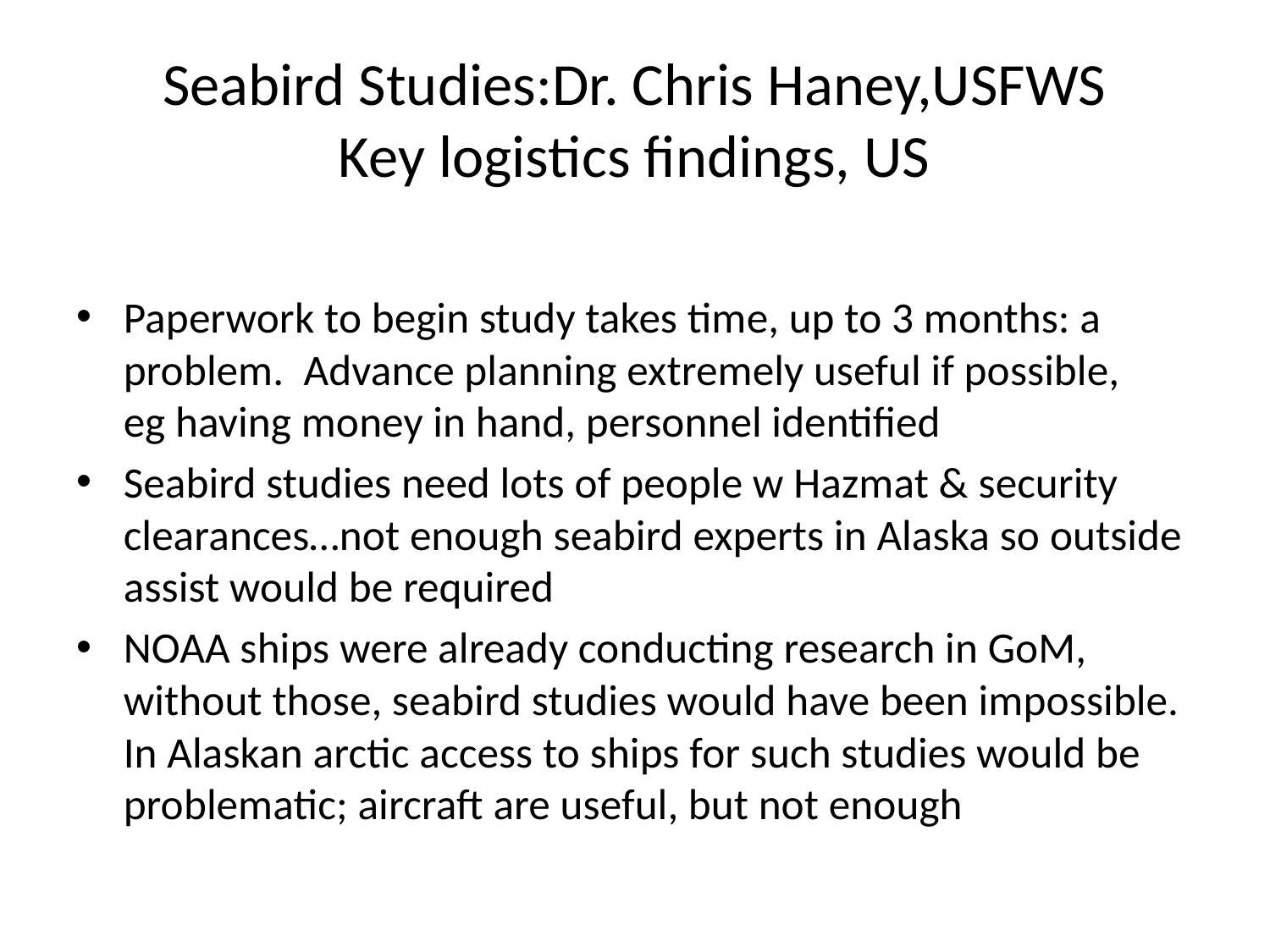

# Seabird Studies:Dr. Chris Haney,USFWS Key logistics findings, US

Paperwork to begin study takes time, up to 3 months: a problem.  Advance planning extremely useful if possible,    eg having money in hand, personnel identified
Seabird studies need lots of people w Hazmat & security clearances…not enough seabird experts in Alaska so outside assist would be required
NOAA ships were already conducting research in GoM, without those, seabird studies would have been impossible.  In Alaskan arctic access to ships for such studies would be problematic; aircraft are useful, but not enough